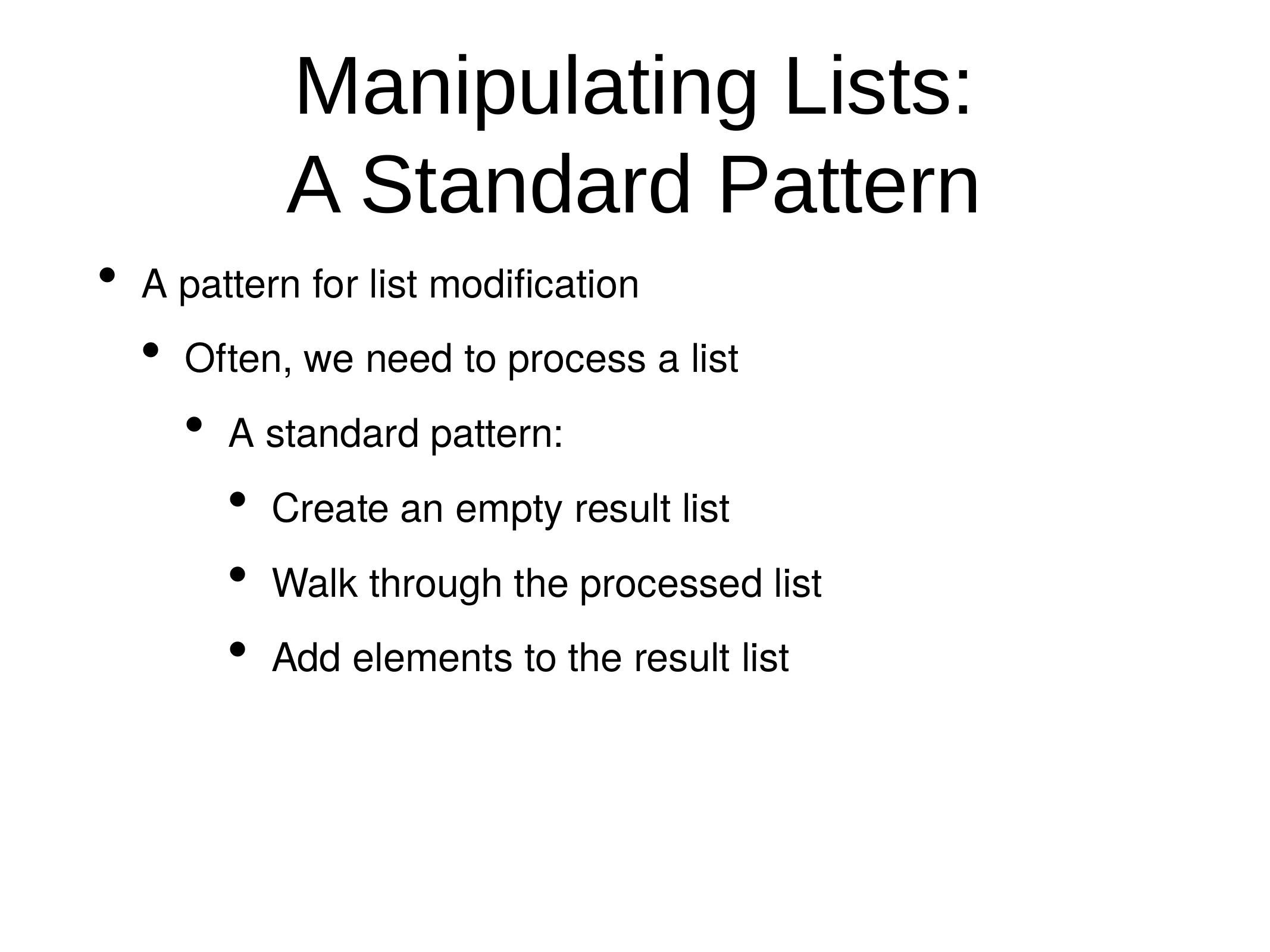

# Manipulating Lists:
A Standard Pattern
A pattern for list modification
Often, we need to process a list
A standard pattern:
Create an empty result list
Walk through the processed list
Add elements to the result list